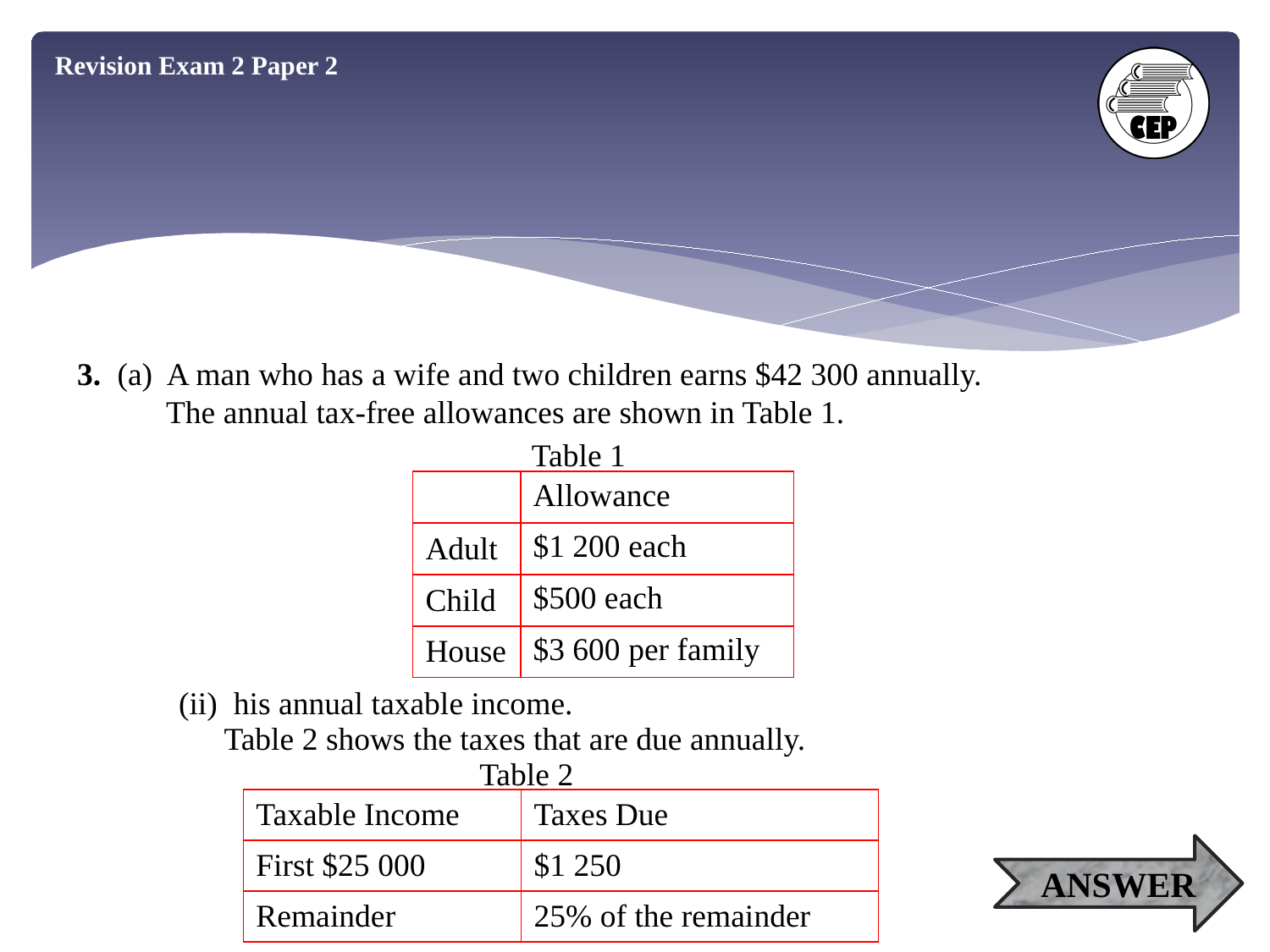

Revision Exam 2 Paper 2
3.  (a)  A man who has a wife and two children earns $42 300 annually.
	The annual tax-free allowances are shown in Table 1.
Table 1
|  | Allowance |
| --- | --- |
| Adult | $1 200 each |
| Child | $500 each |
| House | $3 600 per family |
          (ii)  his annual taxable income.
Table 2 shows the taxes that are due annually.
Table 2
| Taxable Income | Taxes Due |
| --- | --- |
| First $25 000 | $1 250 |
| Remainder | 25% of the remainder |
ANSWER